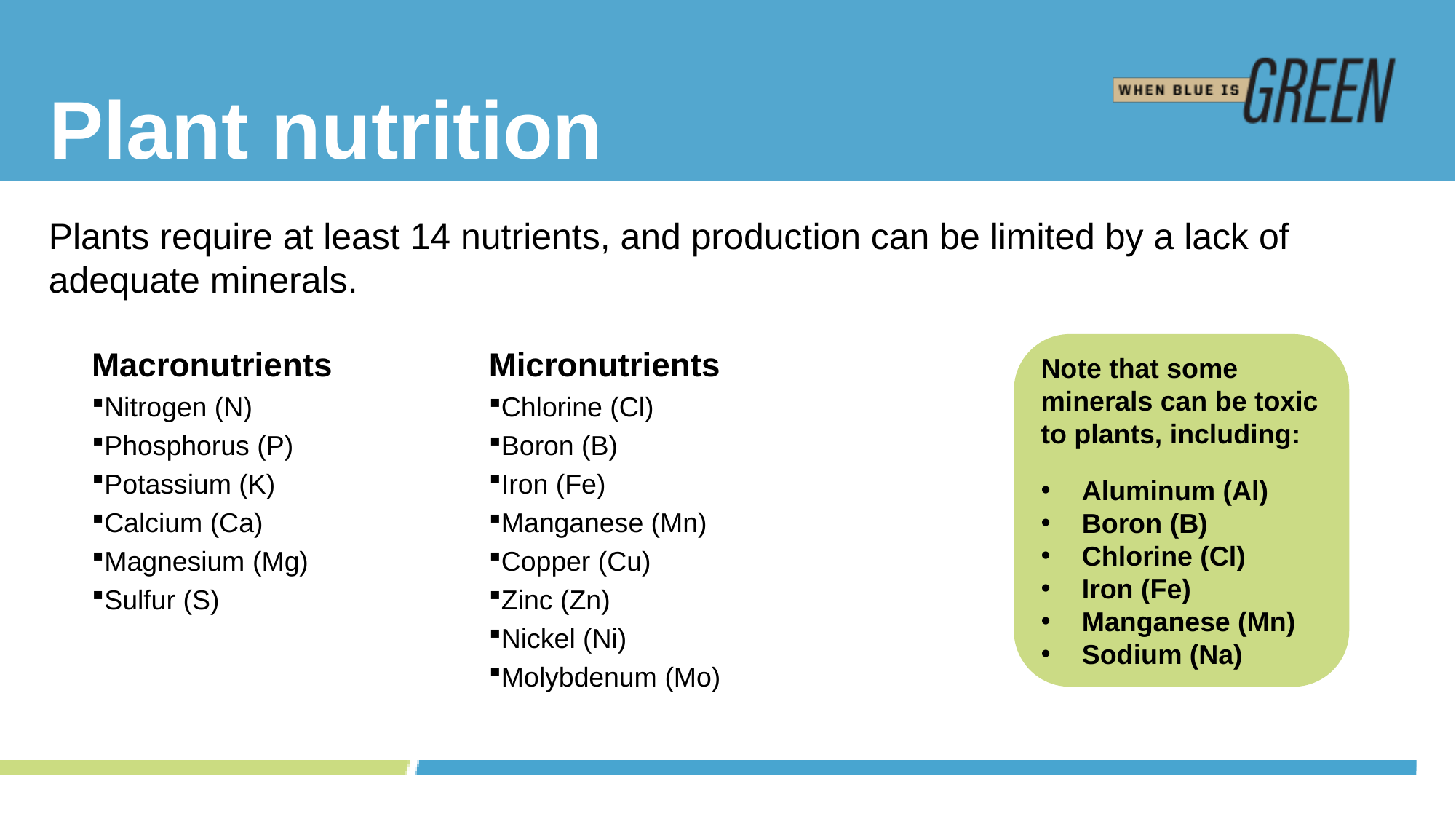

# Plant nutrition
Plants require at least 14 nutrients, and production can be limited by a lack of adequate minerals.
Note that some minerals can be toxic to plants, including:

Aluminum (Al)
Boron (B)
Chlorine (Cl)
Iron (Fe)
Manganese (Mn)
Sodium (Na)
Macronutrients
Nitrogen (N)
Phosphorus (P)
Potassium (K)
Calcium (Ca)
Magnesium (Mg)
Sulfur (S)

Micronutrients
Chlorine (Cl)
Boron (B)
Iron (Fe)
Manganese (Mn)
Copper (Cu)
Zinc (Zn)
Nickel (Ni)
Molybdenum (Mo)